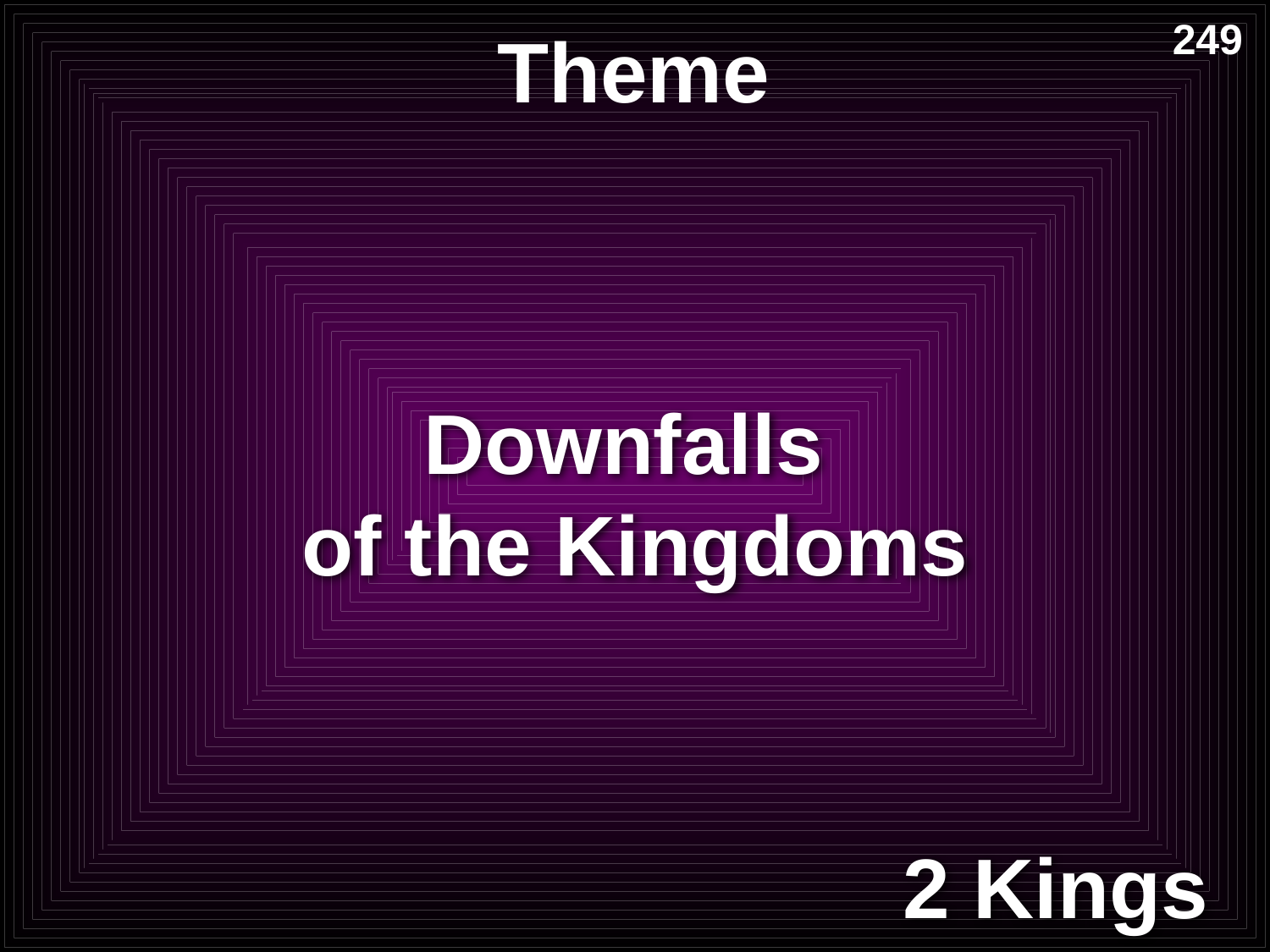

# Theme
249

Downfalls
of the Kingdoms
2 Kings